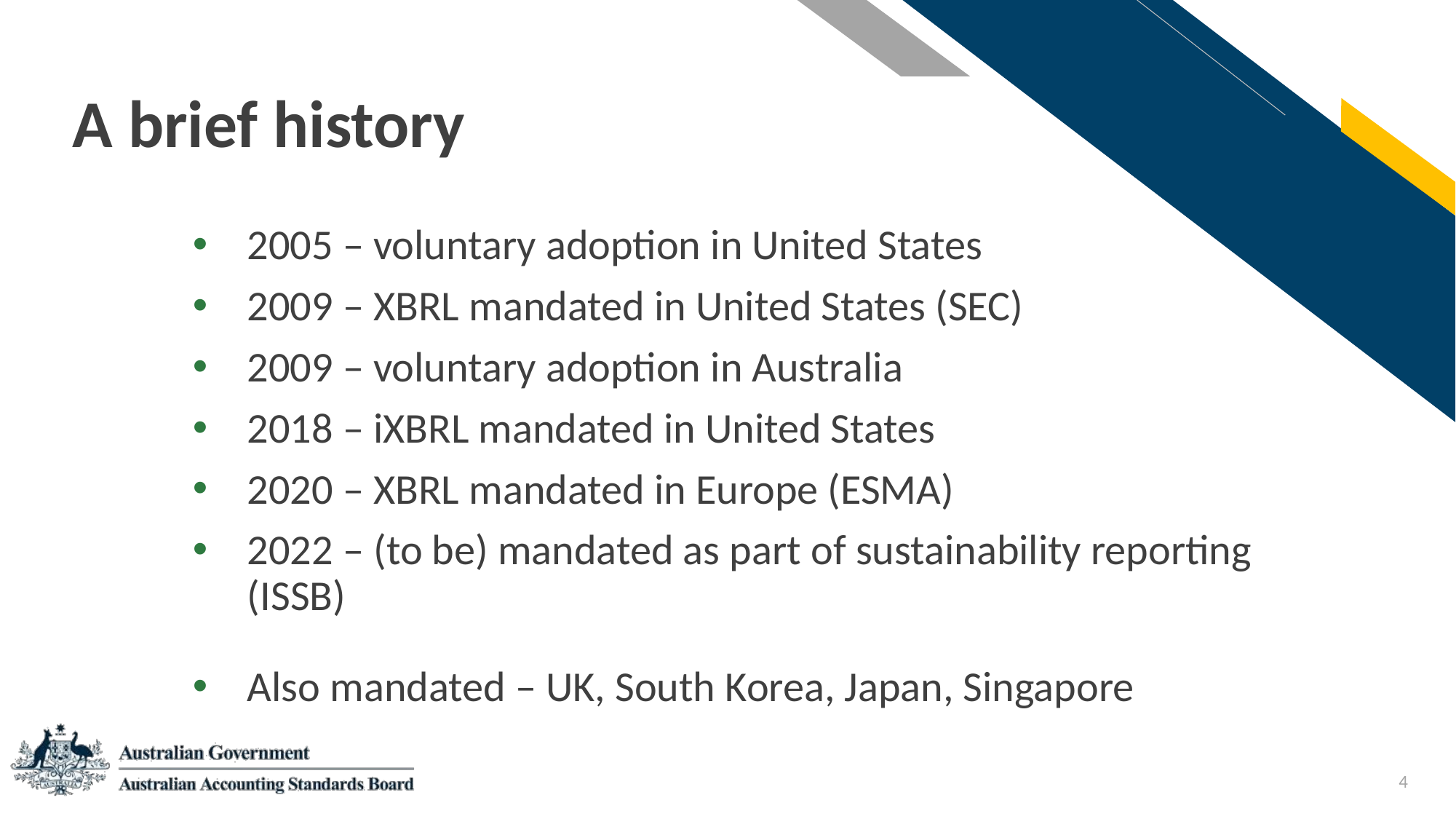

# A brief history
2005 – voluntary adoption in United States
2009 – XBRL mandated in United States (SEC)
2009 – voluntary adoption in Australia
2018 – iXBRL mandated in United States
2020 – XBRL mandated in Europe (ESMA)
2022 – (to be) mandated as part of sustainability reporting (ISSB)

Also mandated – UK, South Korea, Japan, Singapore

4